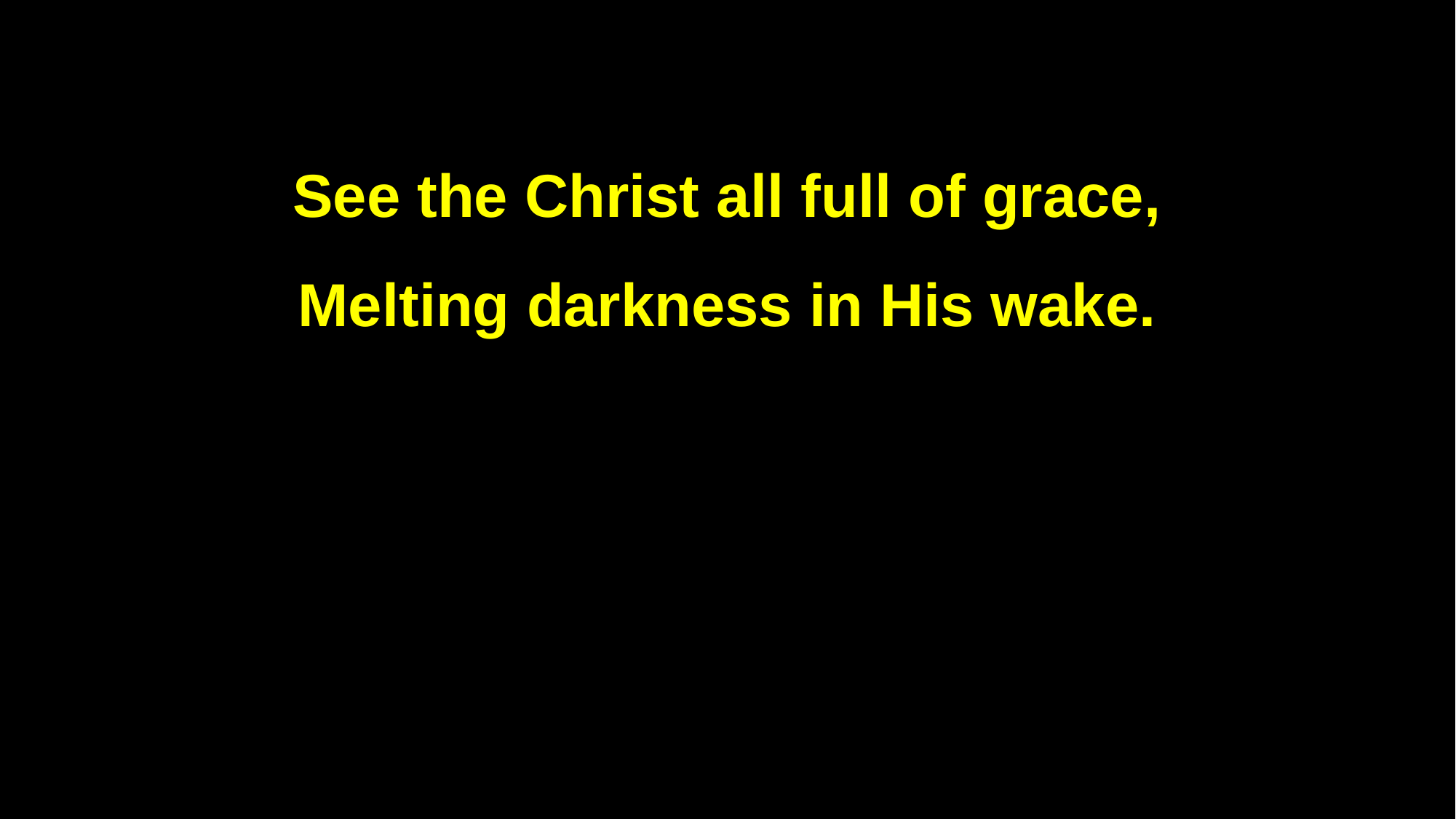

See the Christ all full of grace,
Melting darkness in His wake.